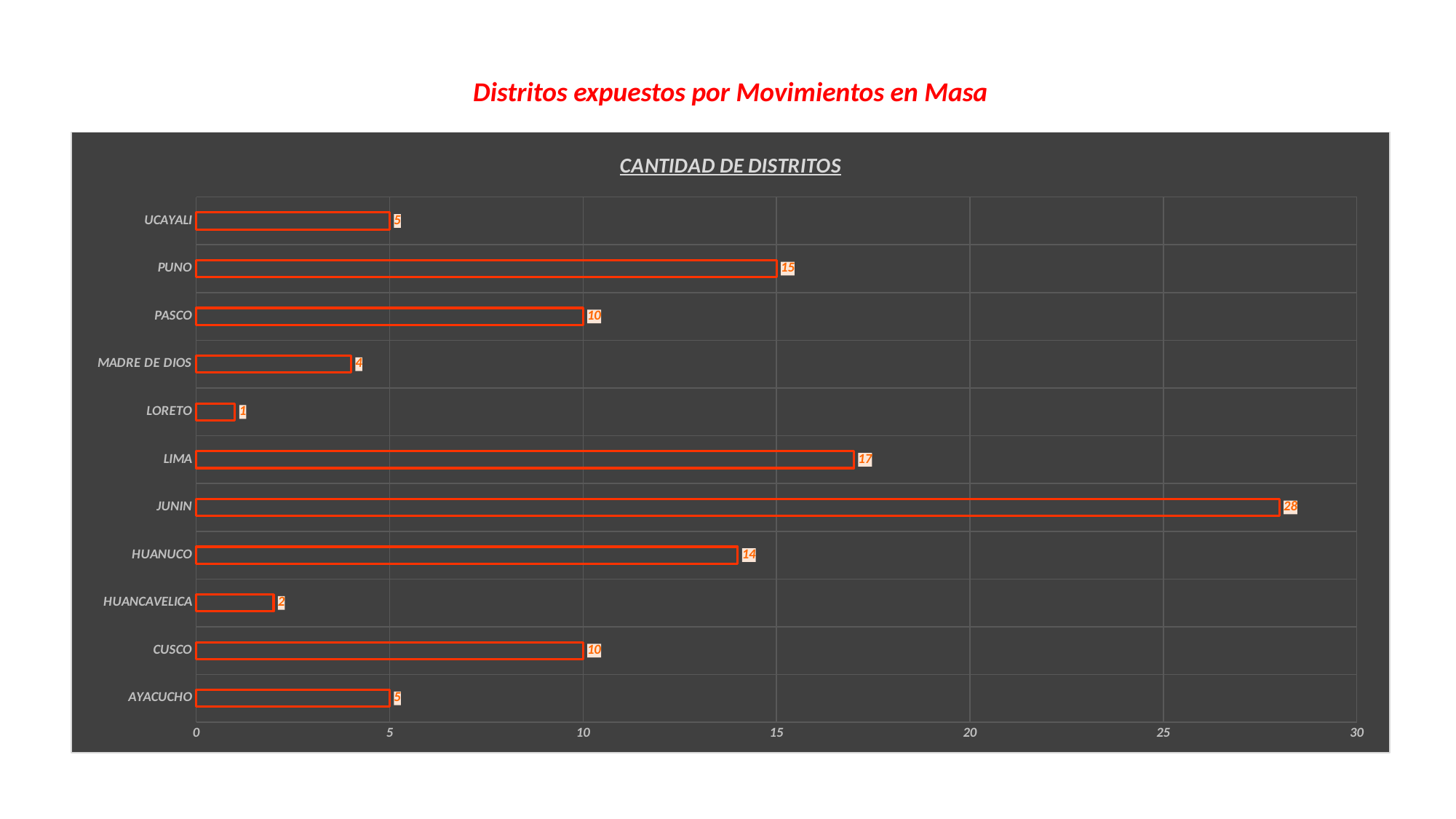

Distritos expuestos por Movimientos en Masa

### Chart: CANTIDAD DE DISTRITOS

| Category | CANTIDAD DE DISTRITOS |
|---|---|
| AYACUCHO | 5.0 |
| CUSCO | 10.0 |
| HUANCAVELICA | 2.0 |
| HUANUCO | 14.0 |
| JUNIN | 28.0 |
| LIMA | 17.0 |
| LORETO | 1.0 |
| MADRE DE DIOS | 4.0 |
| PASCO | 10.0 |
| PUNO | 15.0 |
| UCAYALI | 5.0 |